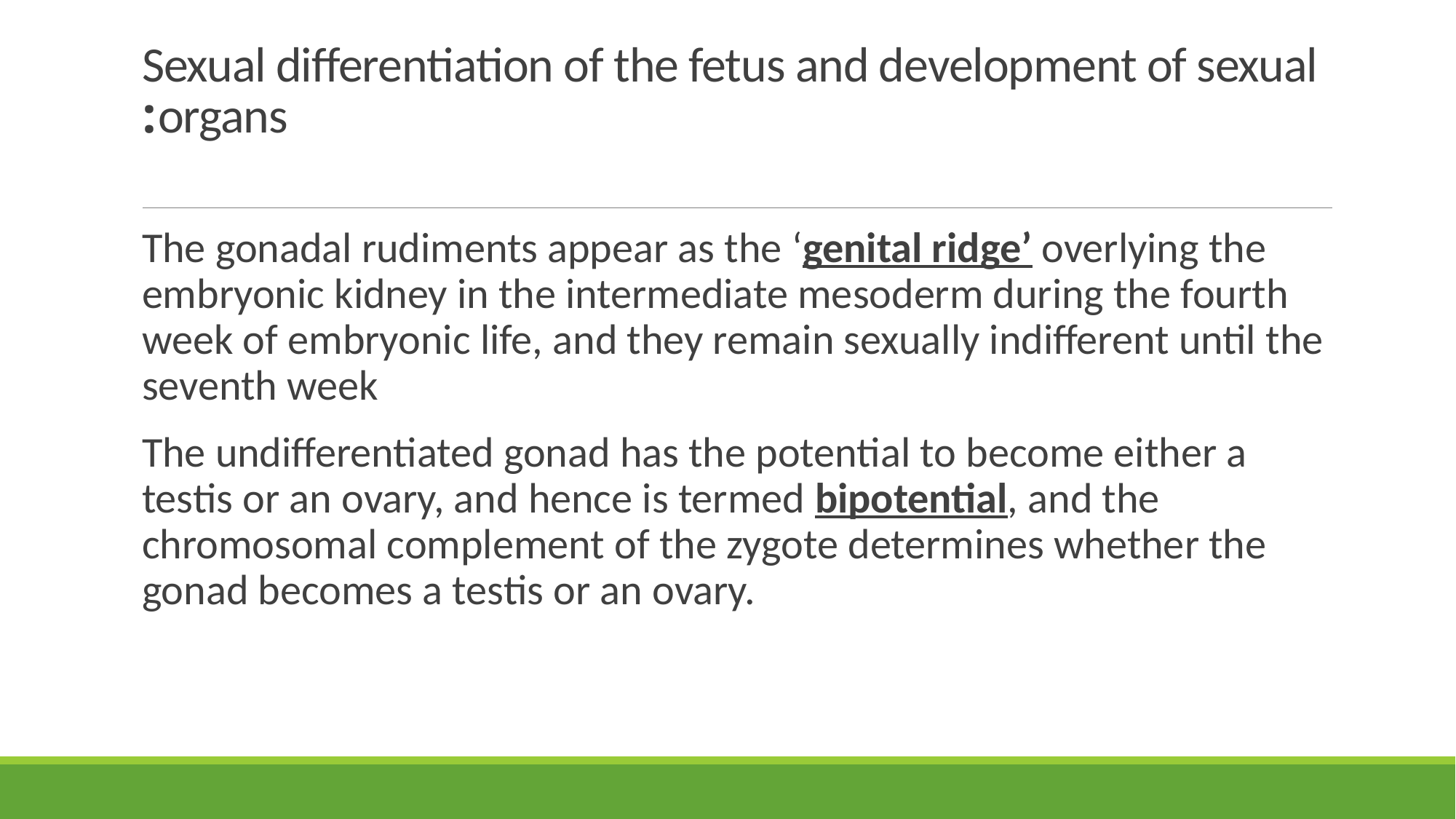

# Sexual differentiation of the fetus and development of sexual organs:
The gonadal rudiments appear as the ‘genital ridge’ overlying the embryonic kidney in the intermediate mesoderm during the fourth week of embryonic life, and they remain sexually indifferent until the seventh week
The undifferentiated gonad has the potential to become either a testis or an ovary, and hence is termed bipotential, and the chromosomal complement of the zygote determines whether the gonad becomes a testis or an ovary.